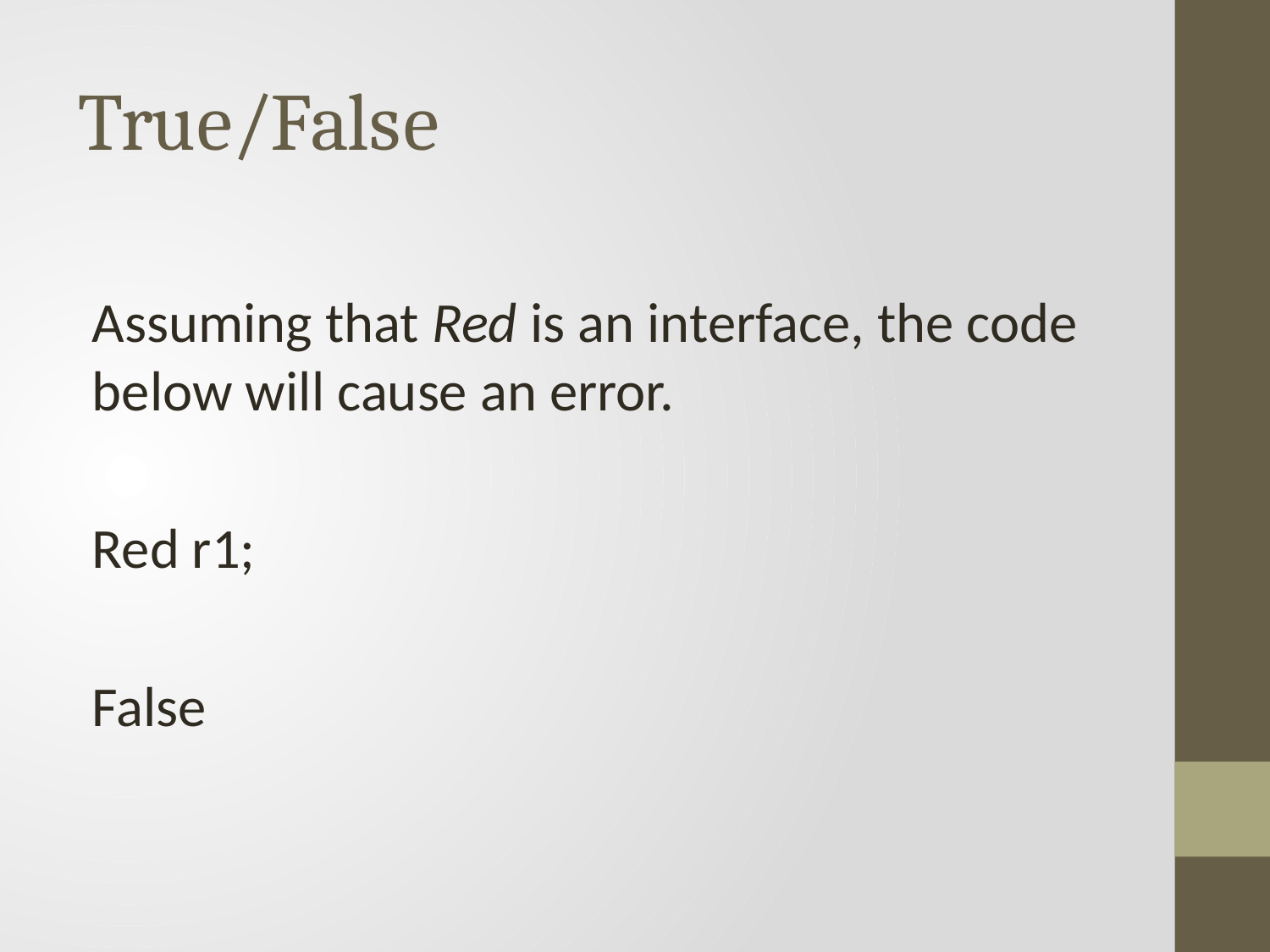

# True/False

Assuming that Red is an interface, the code below will cause an error.

Red r1;

False